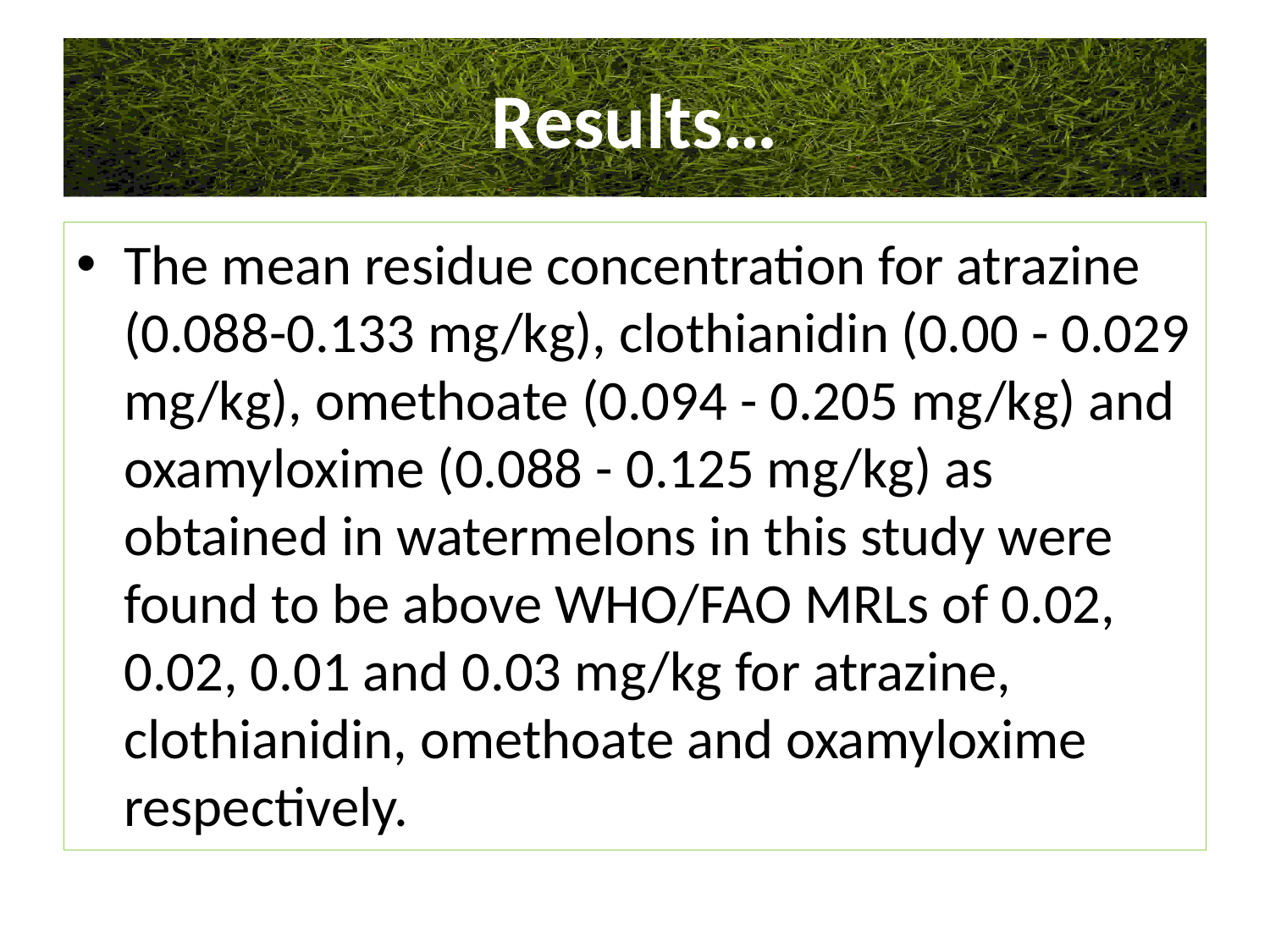

# Results…
The mean residue concentration for atrazine (0.088-0.133 mg/kg), clothianidin (0.00 - 0.029 mg/kg), omethoate (0.094 - 0.205 mg/kg) and oxamyloxime (0.088 - 0.125 mg/kg) as obtained in watermelons in this study were found to be above WHO/FAO MRLs of 0.02, 0.02, 0.01 and 0.03 mg/kg for atrazine, clothianidin, omethoate and oxamyloxime respectively.